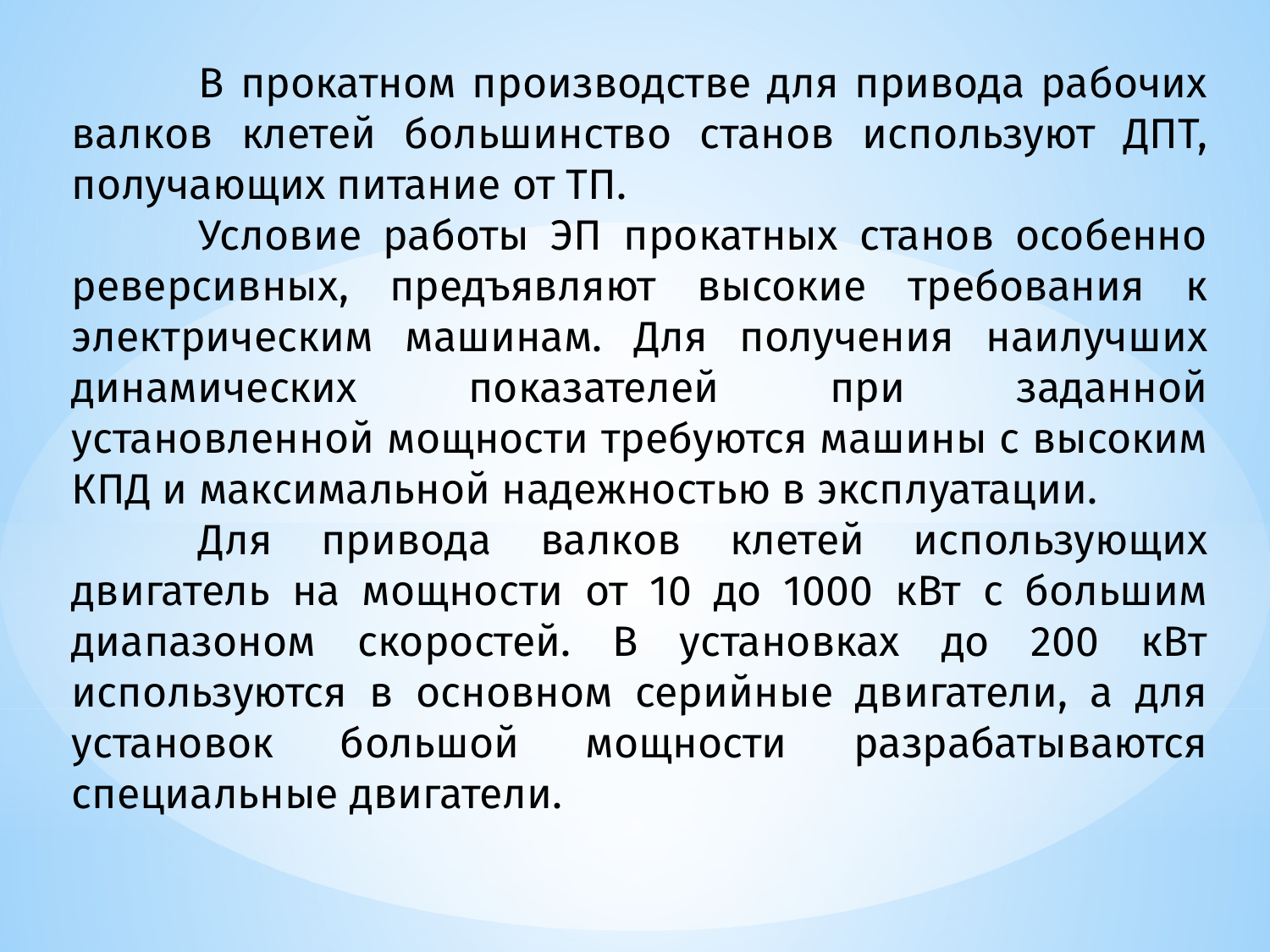

В прокатном производстве для привода рабочих валков клетей большинство станов используют ДПТ, получающих питание от ТП.
	Условие работы ЭП прокатных станов особенно реверсивных, предъявляют высокие требования к электрическим машинам. Для получения наилучших динамических показателей при заданной установленной мощности требуются машины с высоким КПД и максимальной надежностью в эксплуатации.
	Для привода валков клетей использующих двигатель на мощности от 10 до 1000 кВт с большим диапазоном скоростей. В установках до 200 кВт используются в основном серийные двигатели, а для установок большой мощности разрабатываются специальные двигатели.